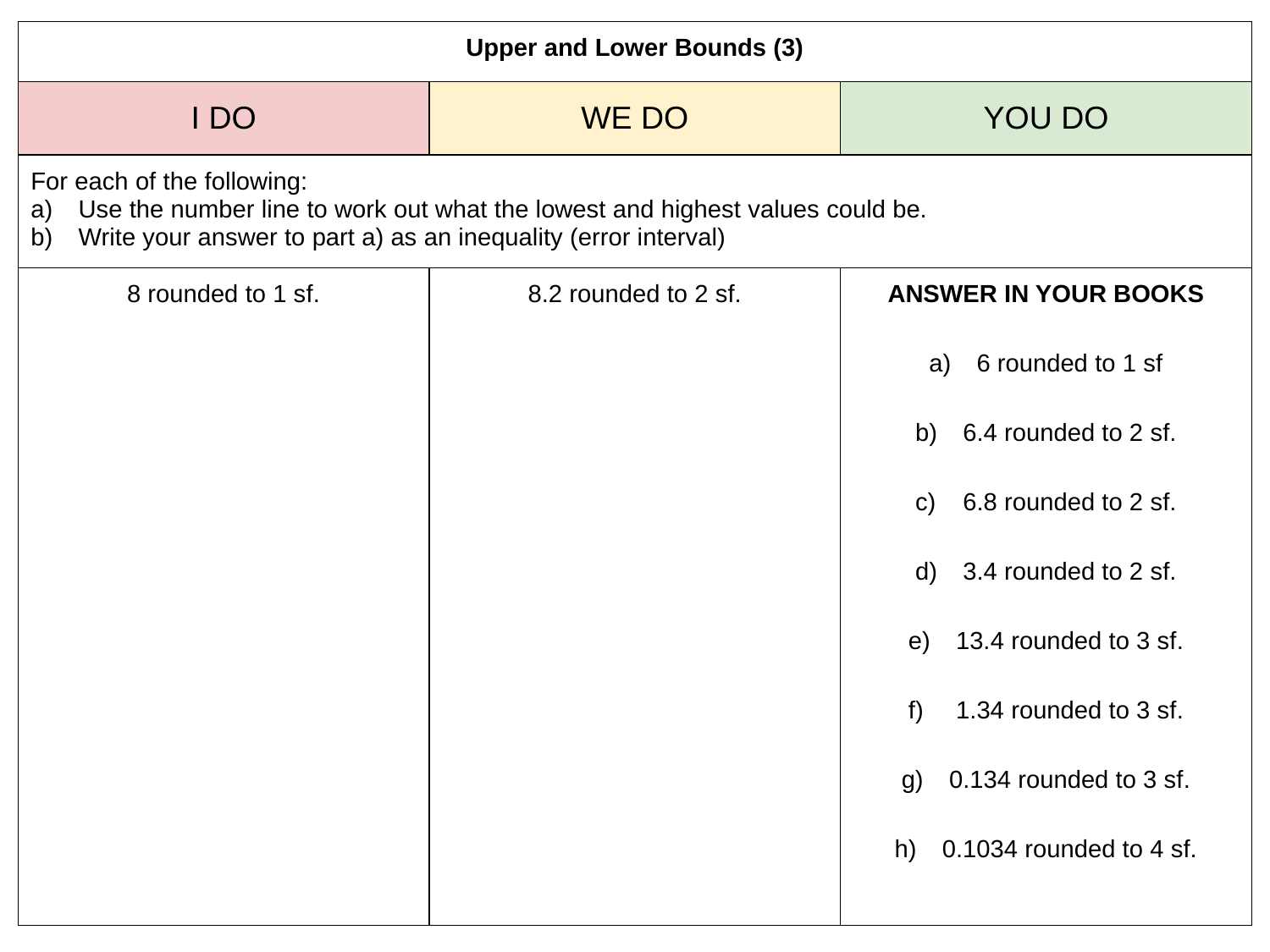

| Upper and Lower Bounds (3) |  |  |
| --- | --- | --- |
| I DO | WE DO | YOU DO |
| For each of the following: Use the number line to work out what the lowest and highest values could be. Write your answer to part a) as an inequality (error interval) |  |  |
| 8 rounded to 1 sf. | 8.2 rounded to 2 sf. | ANSWER IN YOUR BOOKS 6 rounded to 1 sf 6.4 rounded to 2 sf. 6.8 rounded to 2 sf. 3.4 rounded to 2 sf. 13.4 rounded to 3 sf. 1.34 rounded to 3 sf. 0.134 rounded to 3 sf. 0.1034 rounded to 4 sf. |